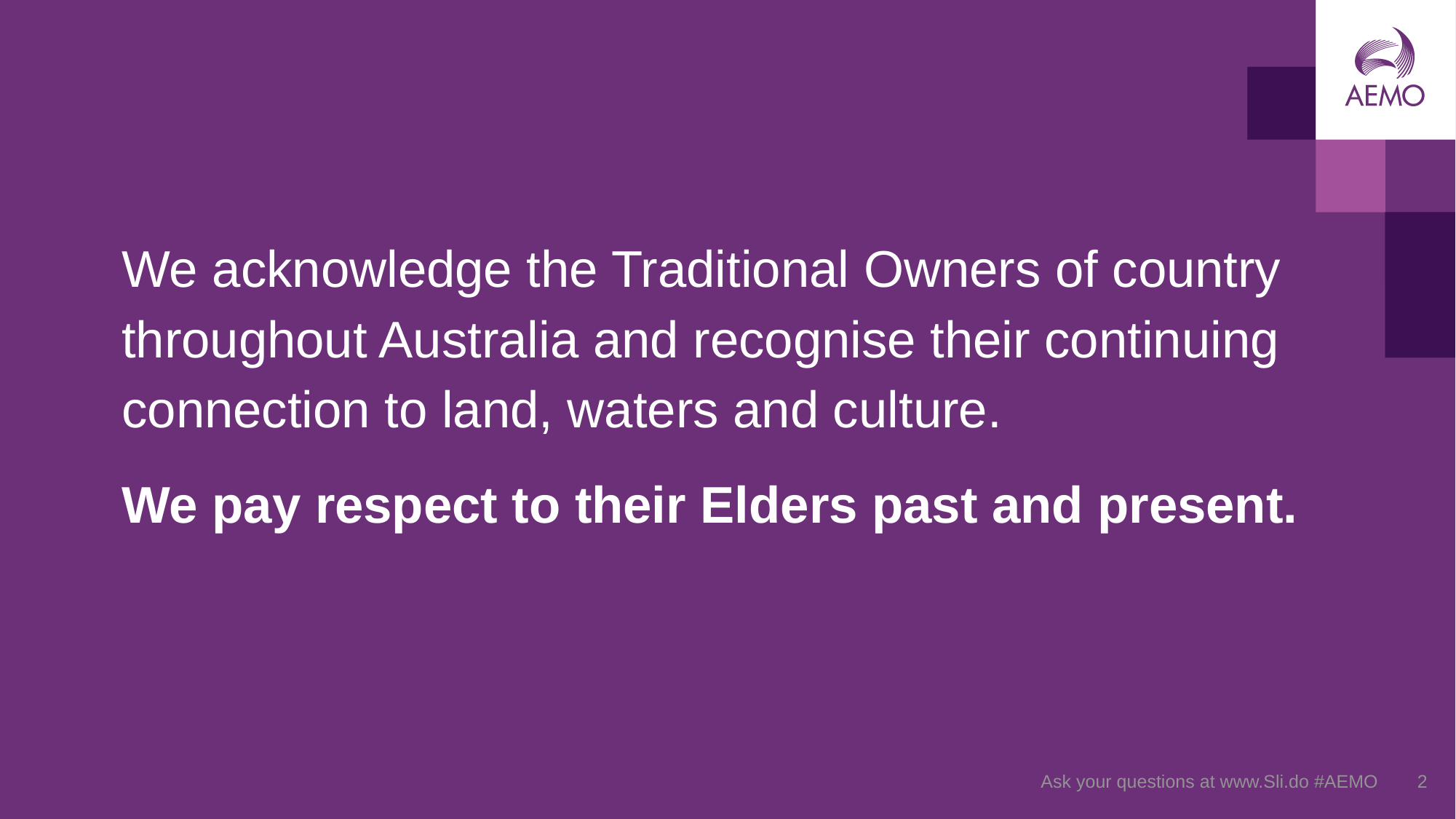

We acknowledge the Traditional Owners of country throughout Australia and recognise their continuing connection to land, waters and culture.
We pay respect to their Elders past and present.
Ask your questions at www.Sli.do #AEMO
2